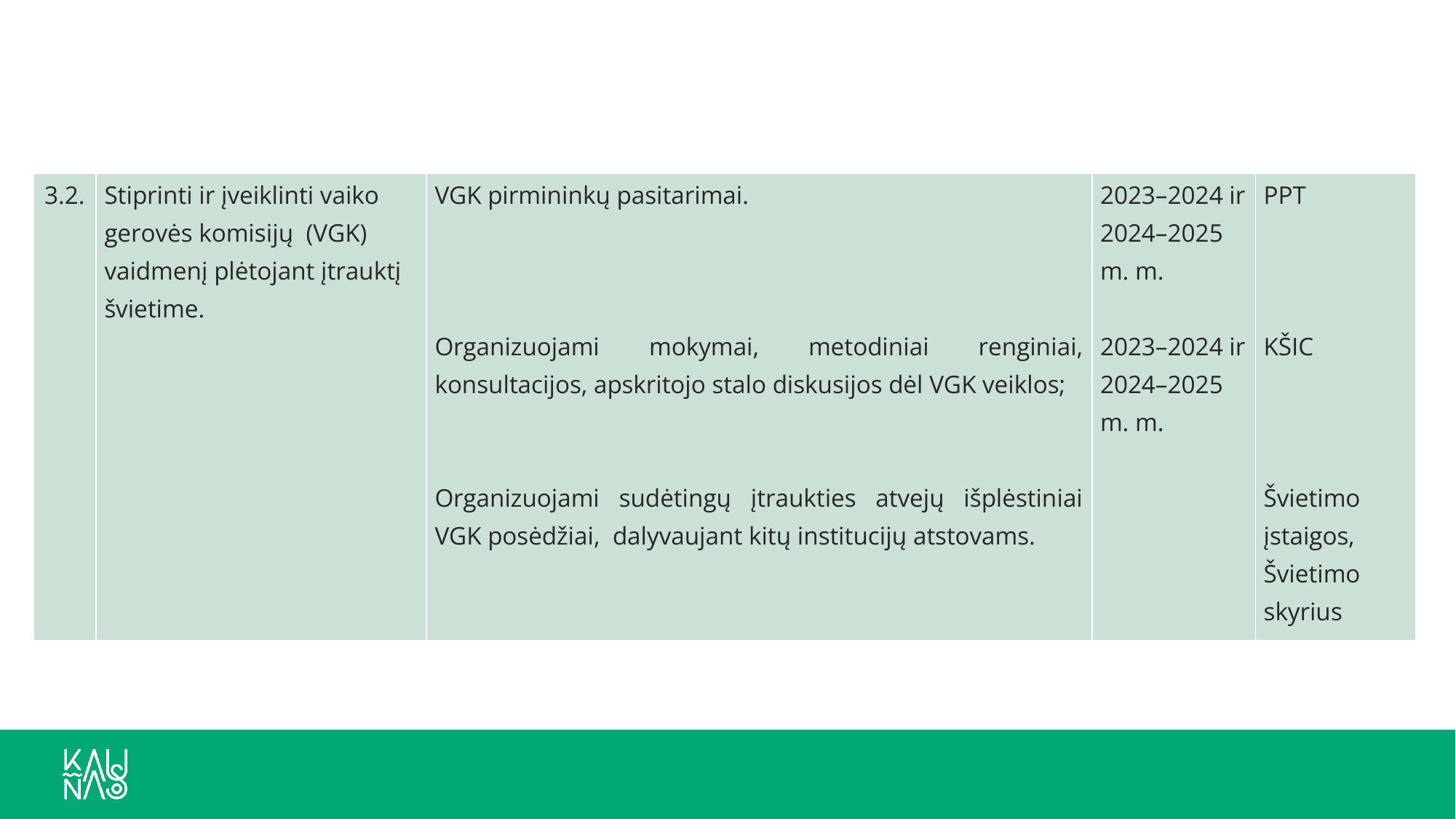

| 3.2. | Stiprinti ir įveiklinti vaiko gerovės komisijų (VGK) vaidmenį plėtojant įtrauktį švietime. | VGK pirmininkų pasitarimai.       Organizuojami mokymai, metodiniai renginiai, konsultacijos, apskritojo stalo diskusijos dėl VGK veiklos;     Organizuojami sudėtingų įtraukties atvejų išplėstiniai VGK posėdžiai, dalyvaujant kitų institucijų atstovams. | 2023–2024 ir 2024–2025 m. m.   2023–2024 ir 2024–2025 m. m. | PPT       KŠIC       Švietimo įstaigos, Švietimo skyrius |
| --- | --- | --- | --- | --- |